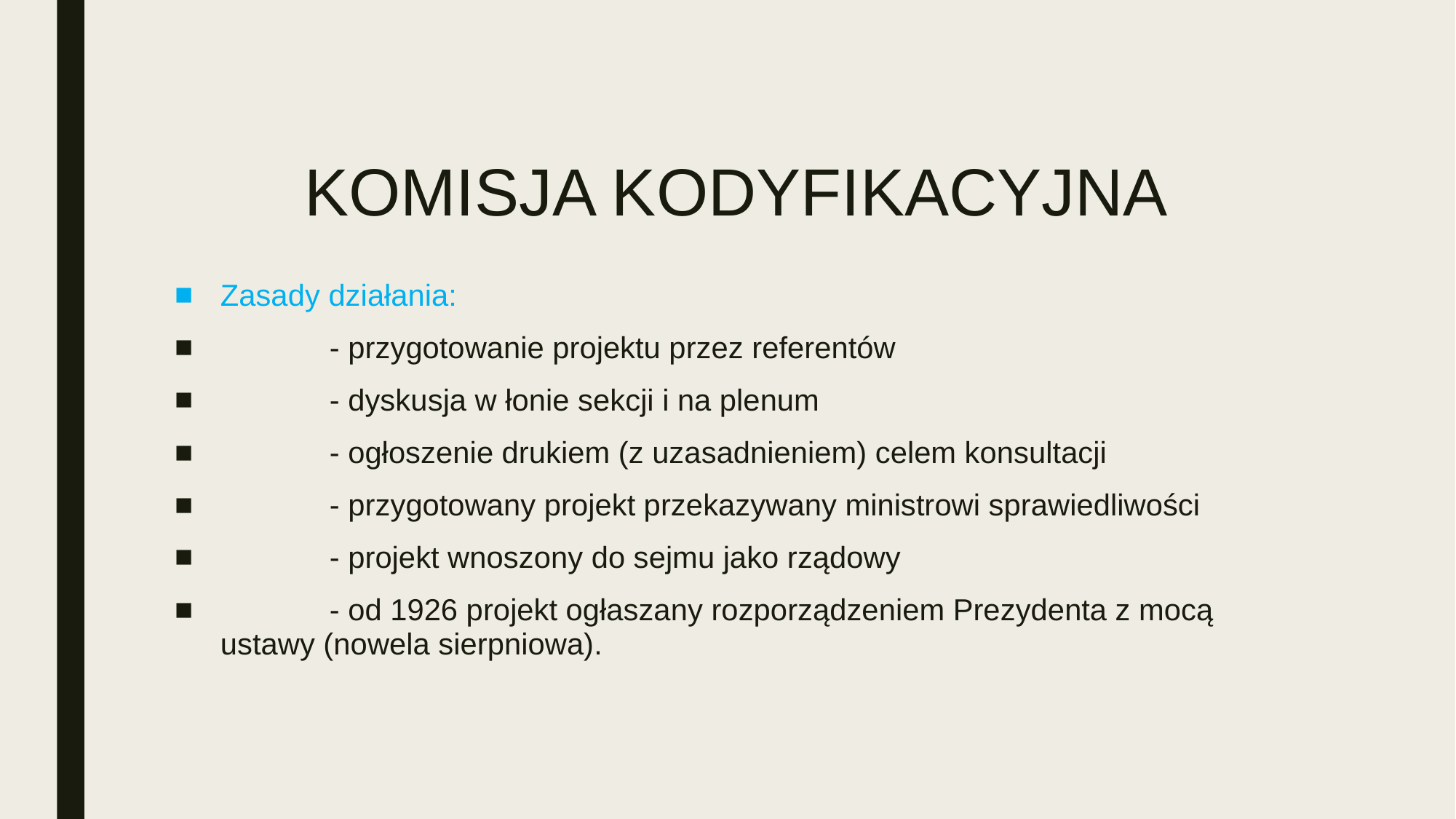

# KOMISJA KODYFIKACYJNA
Zasady działania:
	- przygotowanie projektu przez referentów
	- dyskusja w łonie sekcji i na plenum
	- ogłoszenie drukiem (z uzasadnieniem) celem konsultacji
	- przygotowany projekt przekazywany ministrowi sprawiedliwości
	- projekt wnoszony do sejmu jako rządowy
	- od 1926 projekt ogłaszany rozporządzeniem Prezydenta z mocą ustawy (nowela sierpniowa).